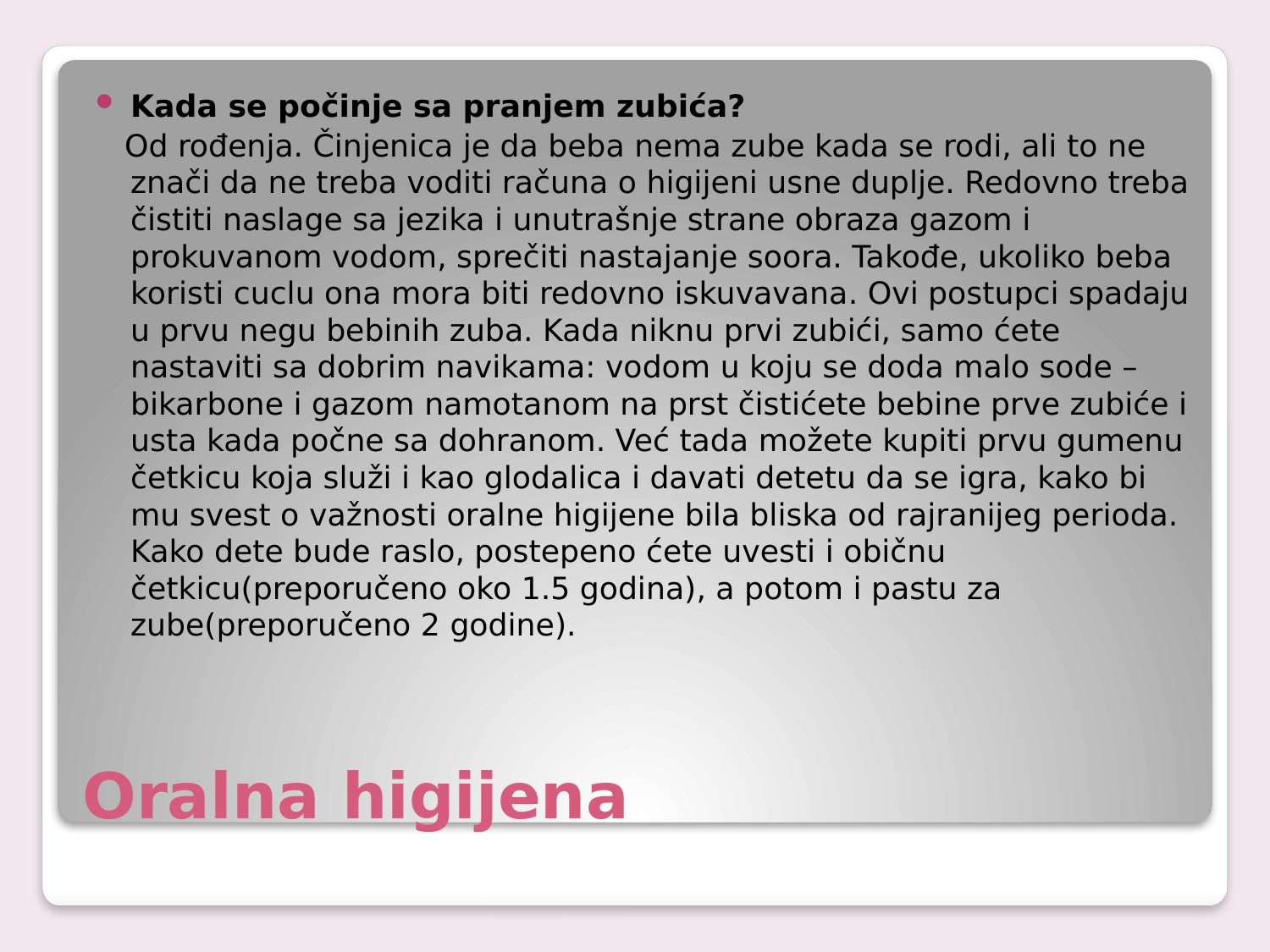

Kada se počinje sa pranjem zubića?
   Od rođenja. Činjenica je da beba nema zube kada se rodi, ali to ne znači da ne treba voditi računa o higijeni usne duplje. Redovno treba čistiti naslage sa jezika i unutrašnje strane obraza gazom i prokuvanom vodom, sprečiti nastajanje soora. Takođe, ukoliko beba koristi cuclu ona mora biti redovno iskuvavana. Ovi postupci spadaju u prvu negu bebinih zuba. Kada niknu prvi zubići, samo ćete nastaviti sa dobrim navikama: vodom u koju se doda malo sode – bikarbone i gazom namotanom na prst čistićete bebine prve zubiće i usta kada počne sa dohranom. Već tada možete kupiti prvu gumenu četkicu koja služi i kao glodalica i davati detetu da se igra, kako bi mu svest o važnosti oralne higijene bila bliska od rajranijeg perioda. Kako dete bude raslo, postepeno ćete uvesti i običnu četkicu(preporučeno oko 1.5 godina), a potom i pastu za zube(preporučeno 2 godine).

# Oralna higijena